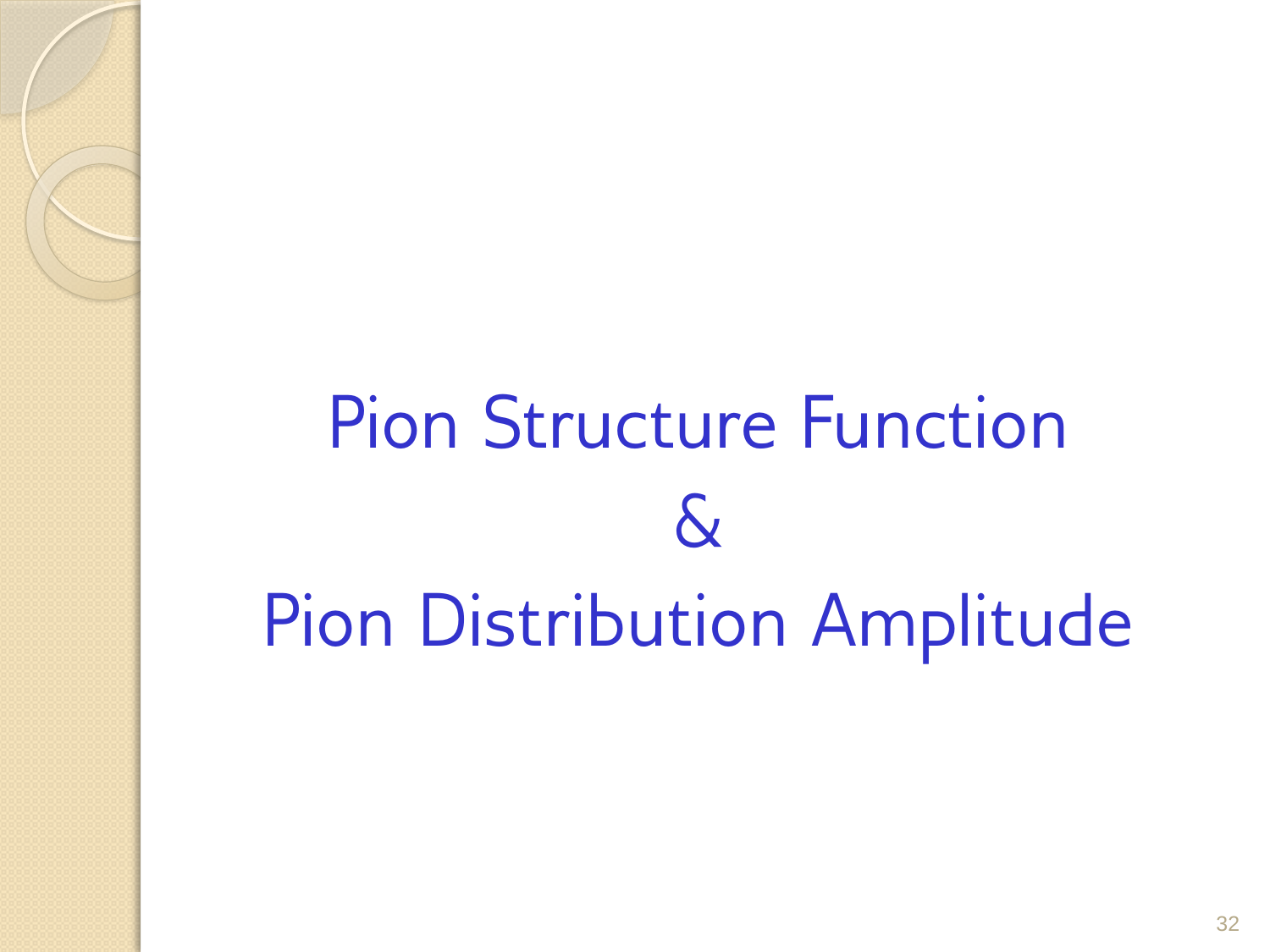

# Pion Structure Function
&
Pion Distribution Amplitude
32